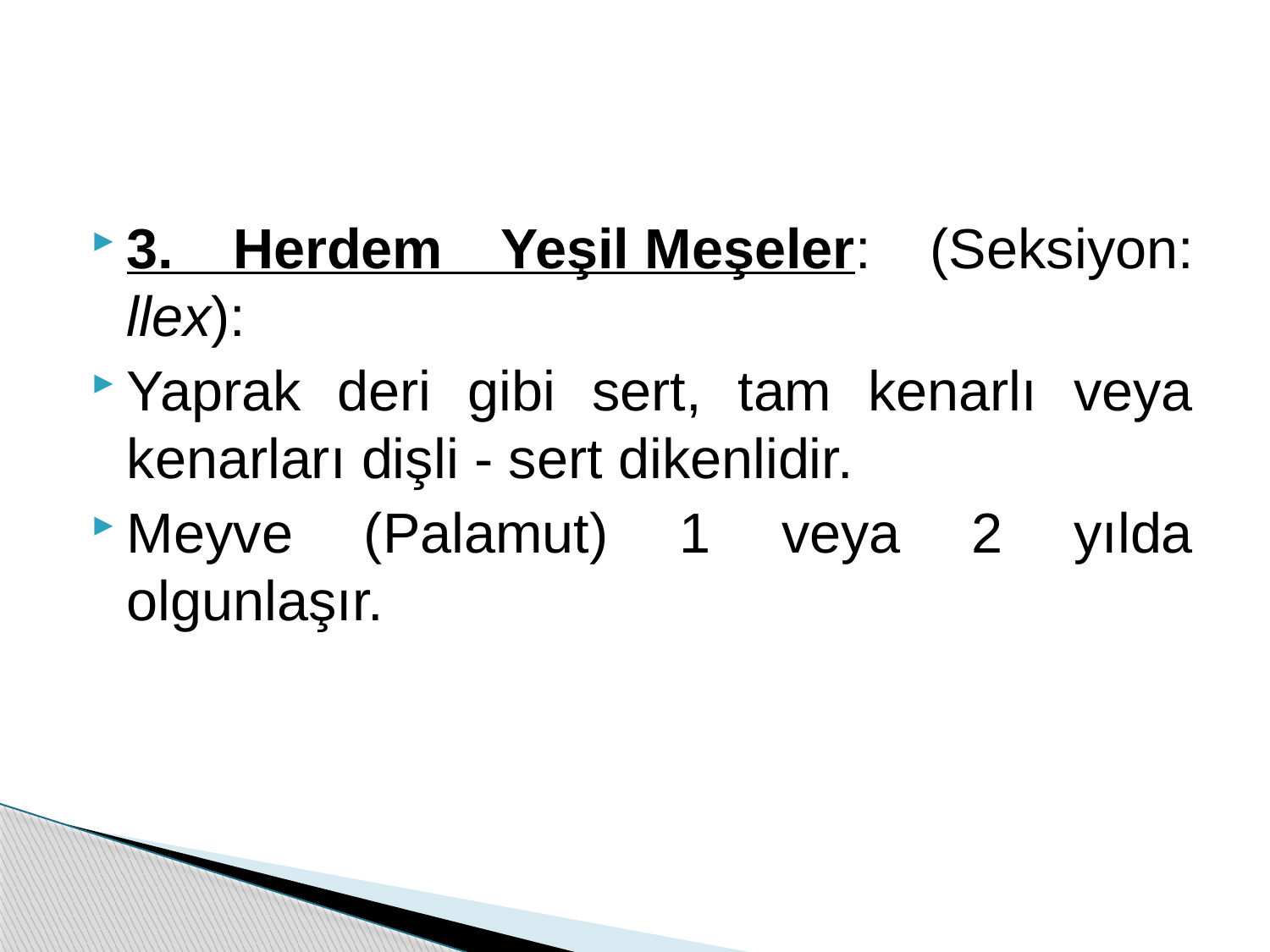

#
3. Herdem Yeşil Meşeler: (Seksiyon: llex):
Yaprak deri gibi sert, tam kenarlı veya kenarları dişli - sert dikenlidir.
Meyve (Palamut) 1 veya 2 yılda olgunlaşır.